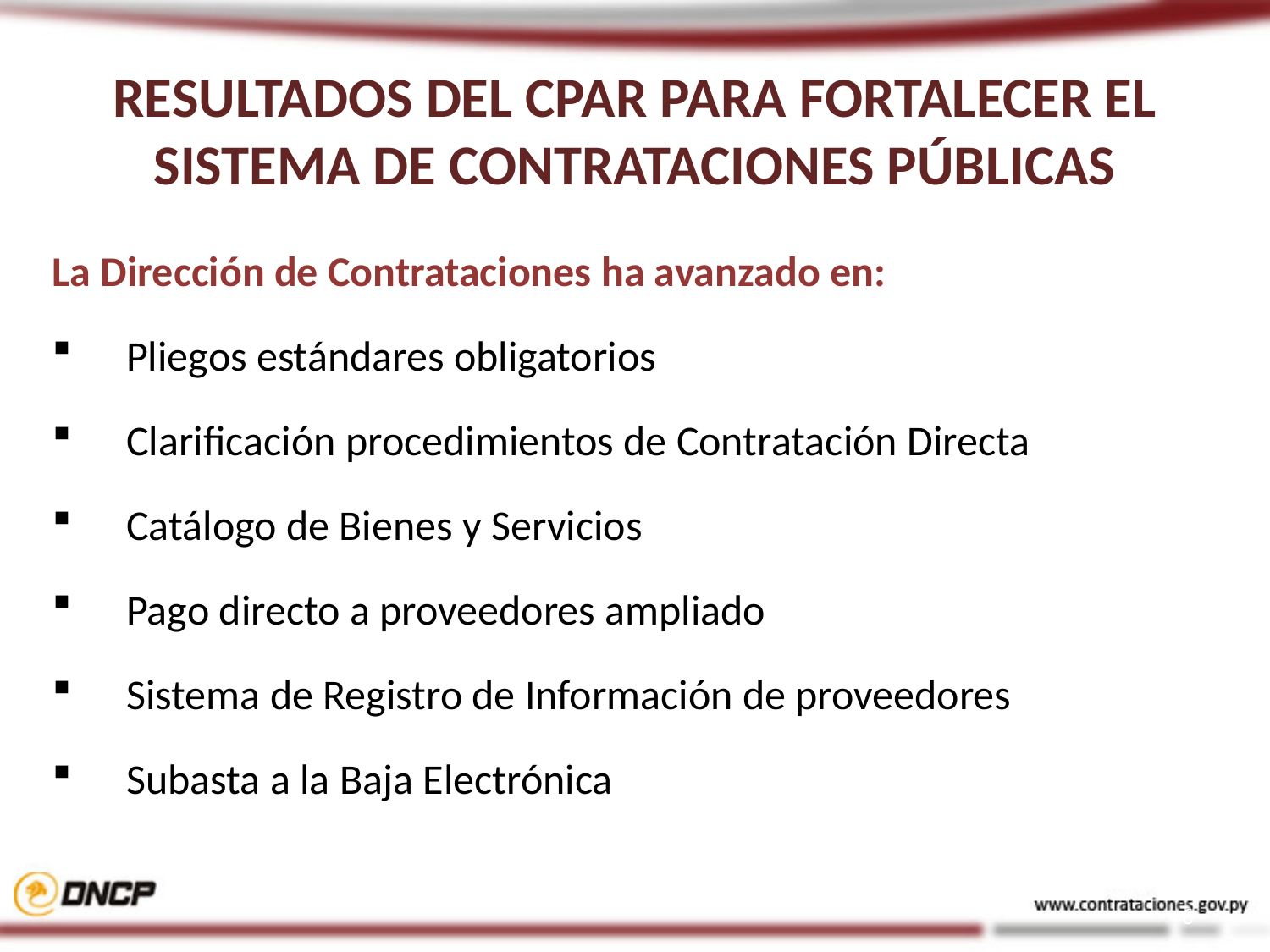

# RESULTADOS DEL CPAR PARA FORTALECER EL SISTEMA DE CONTRATACIONES PÚBLICAS
La Dirección de Contrataciones ha avanzado en:
Pliegos estándares obligatorios
Clarificación procedimientos de Contratación Directa
Catálogo de Bienes y Servicios
Pago directo a proveedores ampliado
Sistema de Registro de Información de proveedores
Subasta a la Baja Electrónica

6